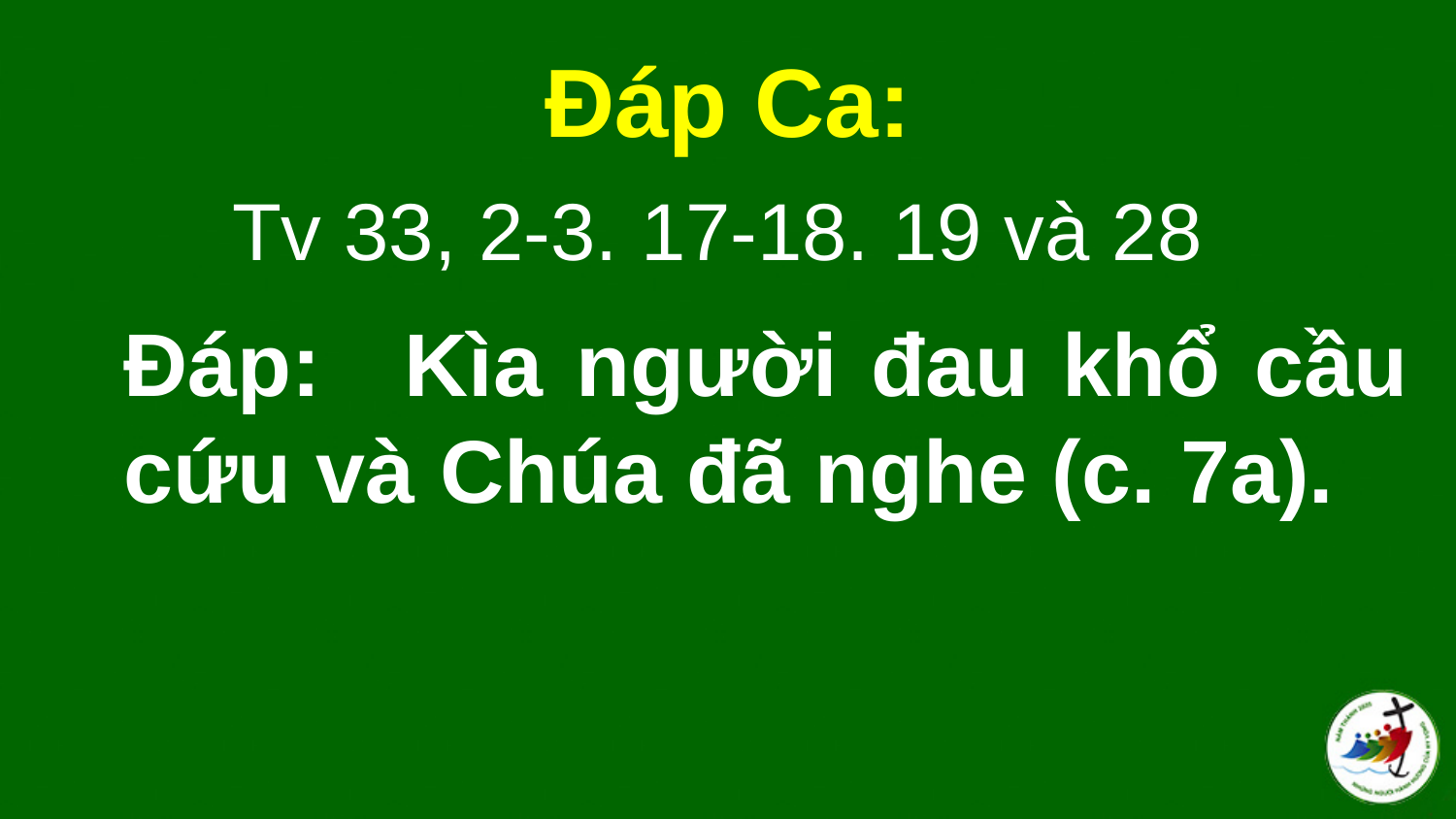

#
Đáp Ca:
Tv 33, 2-3. 17-18. 19 và 28
Đáp:   Kìa người đau khổ cầu cứu và Chúa đã nghe (c. 7a).